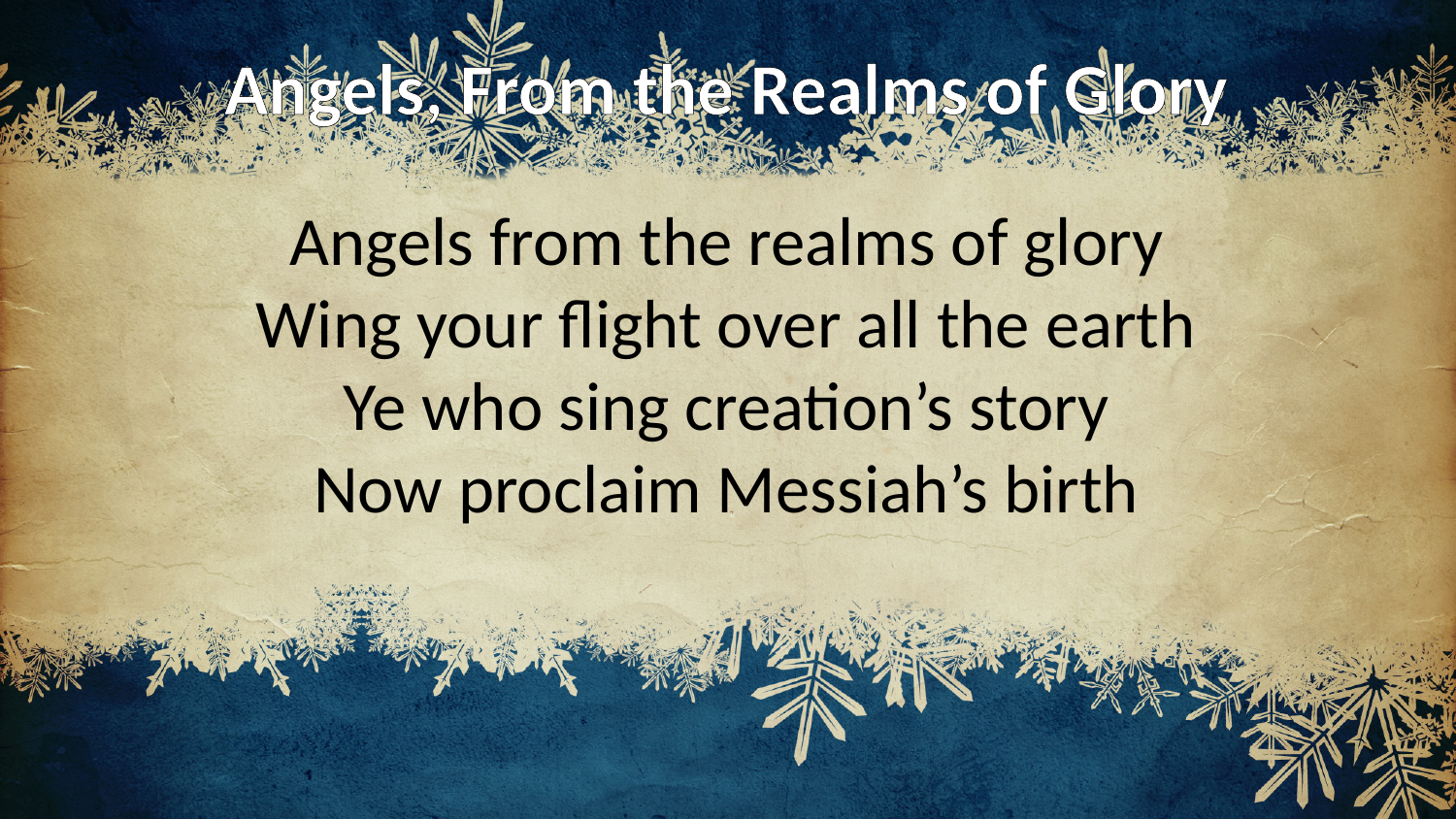

Angels, From the Realms of Glory
Angels from the realms of glory
Wing your flight over all the earth
Ye who sing creation’s story
Now proclaim Messiah’s birth